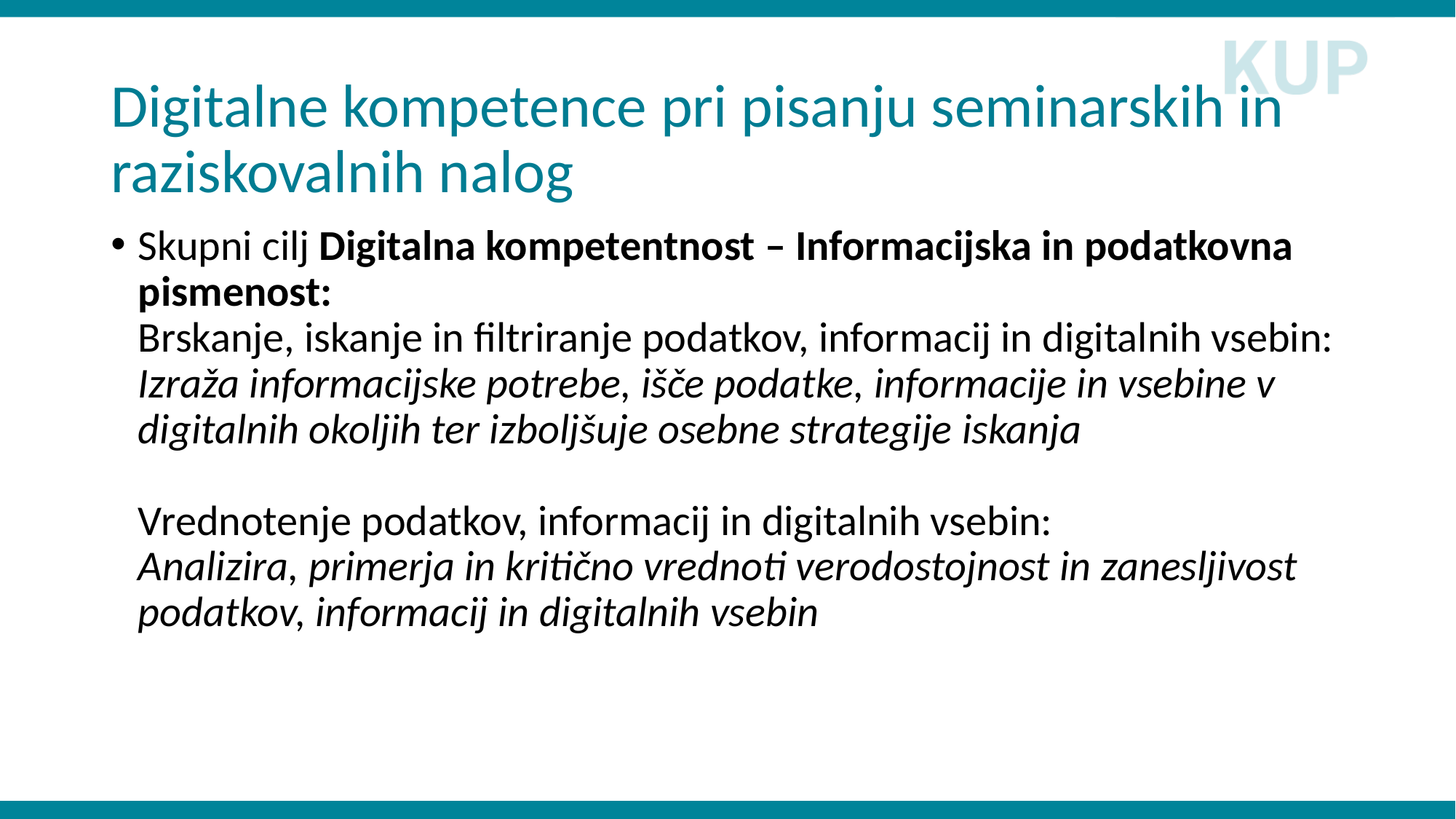

# Digitalne kompetence pri pisanju seminarskih in raziskovalnih nalog
Skupni cilj Digitalna kompetentnost – Informacijska in podatkovna pismenost:
Brskanje, iskanje in filtriranje podatkov, informacij in digitalnih vsebin: Izraža informacijske potrebe, išče podatke, informacije in vsebine v digitalnih okoljih ter izboljšuje osebne strategije iskanja
Vrednotenje podatkov, informacij in digitalnih vsebin:
Analizira, primerja in kritično vrednoti verodostojnost in zanesljivost podatkov, informacij in digitalnih vsebin